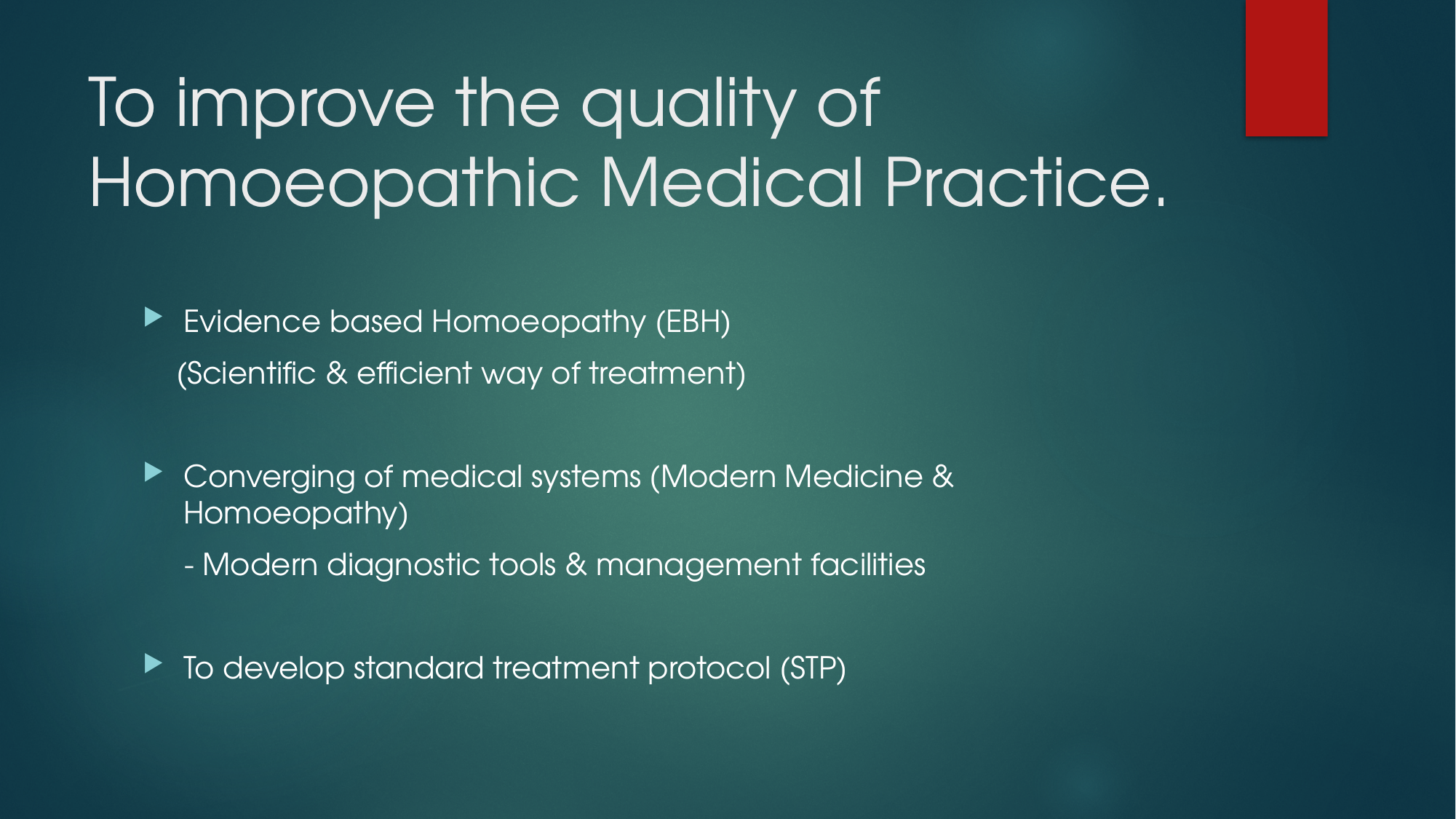

# To improve the quality of Homoeopathic Medical Practice.

Evidence based Homoeopathy (EBH)
    (Scientific & efficient way of treatment)

Converging of medical systems (Modern Medicine & Homoeopathy)
     - Modern diagnostic tools & management facilities

To develop standard treatment protocol (STP)